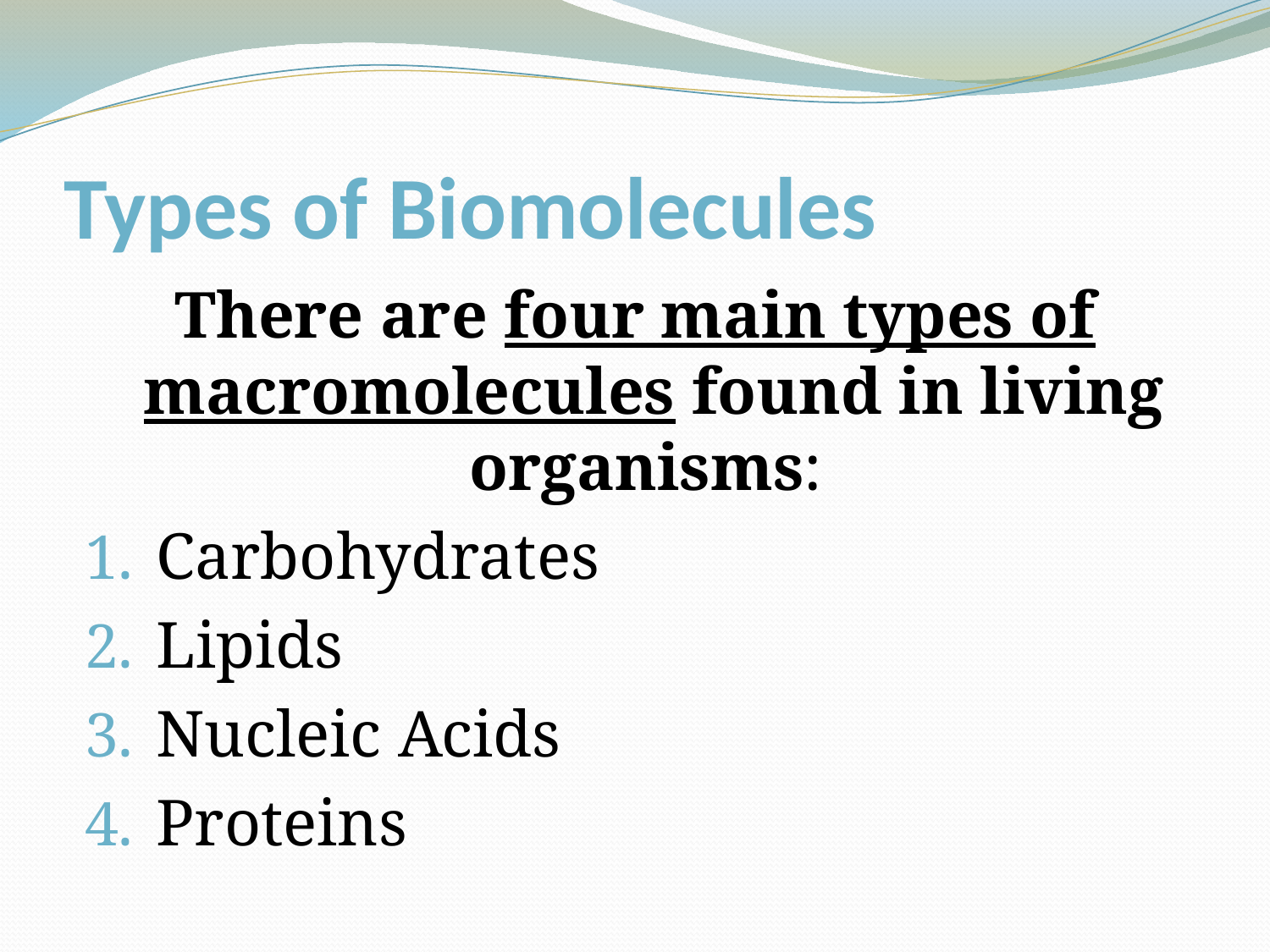

# Types of Biomolecules
There are four main types of macromolecules found in living organisms:
Carbohydrates
Lipids
Nucleic Acids
Proteins